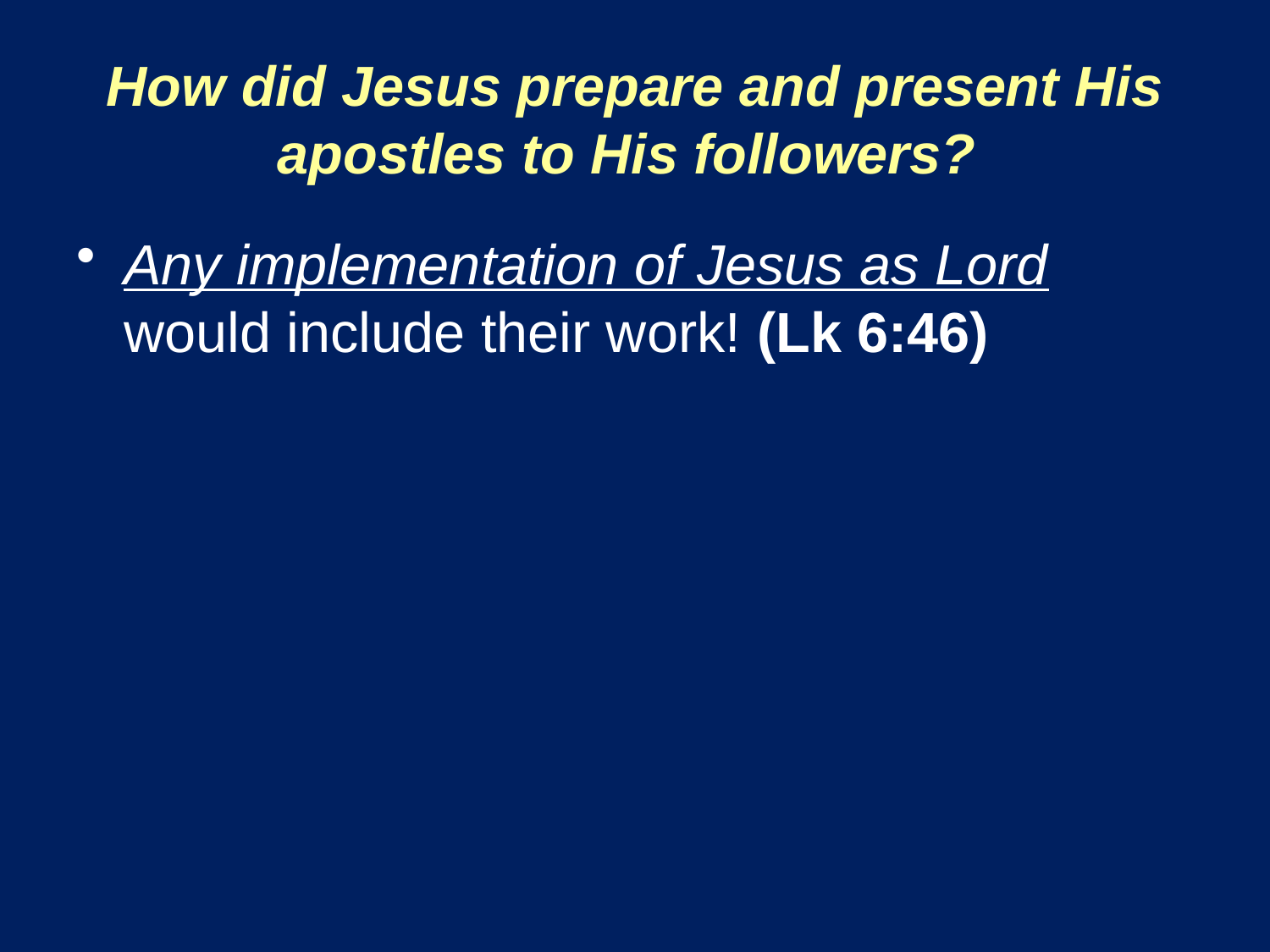

# How did Jesus prepare and present His apostles to His followers?
Any implementation of Jesus as Lord would include their work! (Lk 6:46)